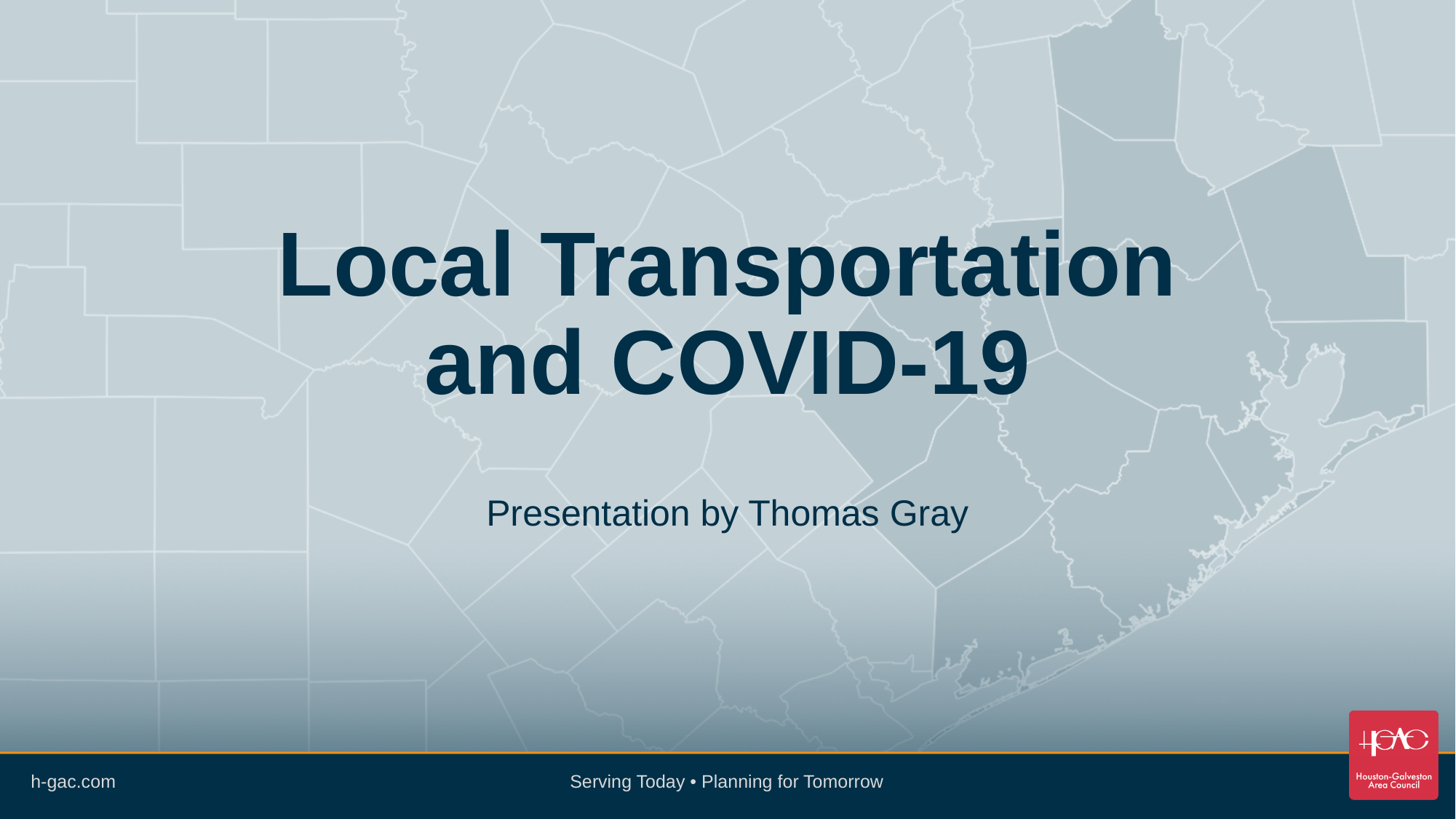

# Local Transportation and COVID-19

Presentation by Thomas Gray